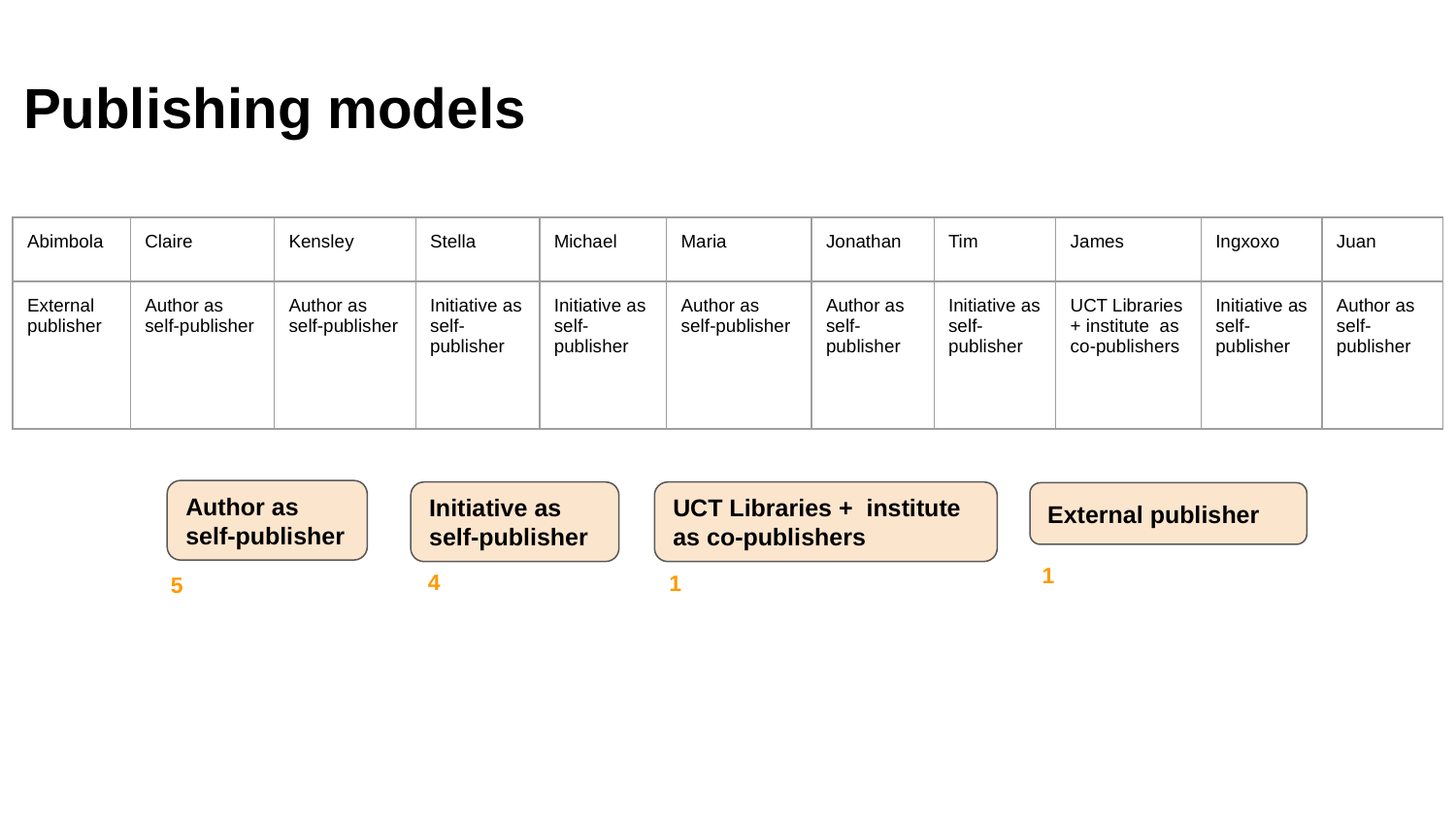

# Publishing models
| Abimbola | Claire | Kensley | Stella | Michael | Maria | Jonathan | Tim | James | Ingxoxo | Juan |
| --- | --- | --- | --- | --- | --- | --- | --- | --- | --- | --- |
| External publisher | Author as self-publisher | Author as self-publisher | Initiative as self- publisher | Initiative as self- publisher | Author as self-publisher | Author as self- publisher | Initiative as self- publisher | UCT Libraries + institute as co-publishers | Initiative as self- publisher | Author as self- publisher |
Author as self-publisher
Initiative as self-publisher
UCT Libraries +  institute as co-publishers
External publisher
1
4
1
5